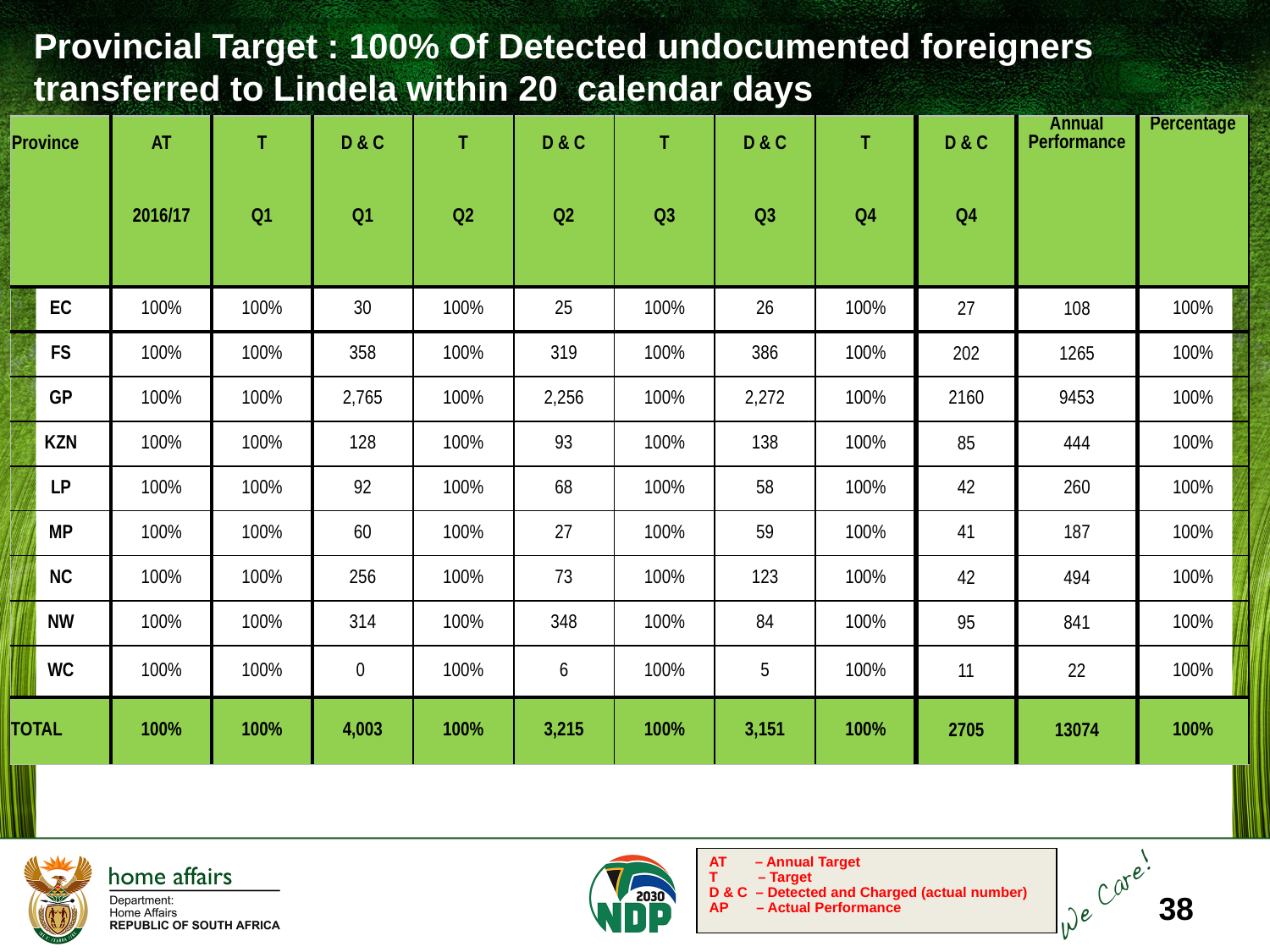

Provincial Target : 100% Of Detected undocumented foreigners transferred to Lindela within 20  calendar days
| Province | AT 2016/17 | T Q1 | D & C Q1 | T Q2 | D & C Q2 | T Q3 | D & C Q3 | T Q4 | D & C Q4 | Annual Performance | Percentage |
| --- | --- | --- | --- | --- | --- | --- | --- | --- | --- | --- | --- |
| EC | 100% | 100% | 30 | 100% | 25 | 100% | 26 | 100% | 27 | 108 | 100% |
| FS | 100% | 100% | 358 | 100% | 319 | 100% | 386 | 100% | 202 | 1265 | 100% |
| GP | 100% | 100% | 2,765 | 100% | 2,256 | 100% | 2,272 | 100% | 2160 | 9453 | 100% |
| KZN | 100% | 100% | 128 | 100% | 93 | 100% | 138 | 100% | 85 | 444 | 100% |
| LP | 100% | 100% | 92 | 100% | 68 | 100% | 58 | 100% | 42 | 260 | 100% |
| MP | 100% | 100% | 60 | 100% | 27 | 100% | 59 | 100% | 41 | 187 | 100% |
| NC | 100% | 100% | 256 | 100% | 73 | 100% | 123 | 100% | 42 | 494 | 100% |
| NW | 100% | 100% | 314 | 100% | 348 | 100% | 84 | 100% | 95 | 841 | 100% |
| WC | 100% | 100% | 0 | 100% | 6 | 100% | 5 | 100% | 11 | 22 | 100% |
| TOTAL | 100% | 100% | 4,003 | 100% | 3,215 | 100% | 3,151 | 100% | 2705 | 13074 | 100% |

AT       – Annual Target
T          – Target
D & C  – Detected and Charged (actual number)
AP       – Actual Performance

38